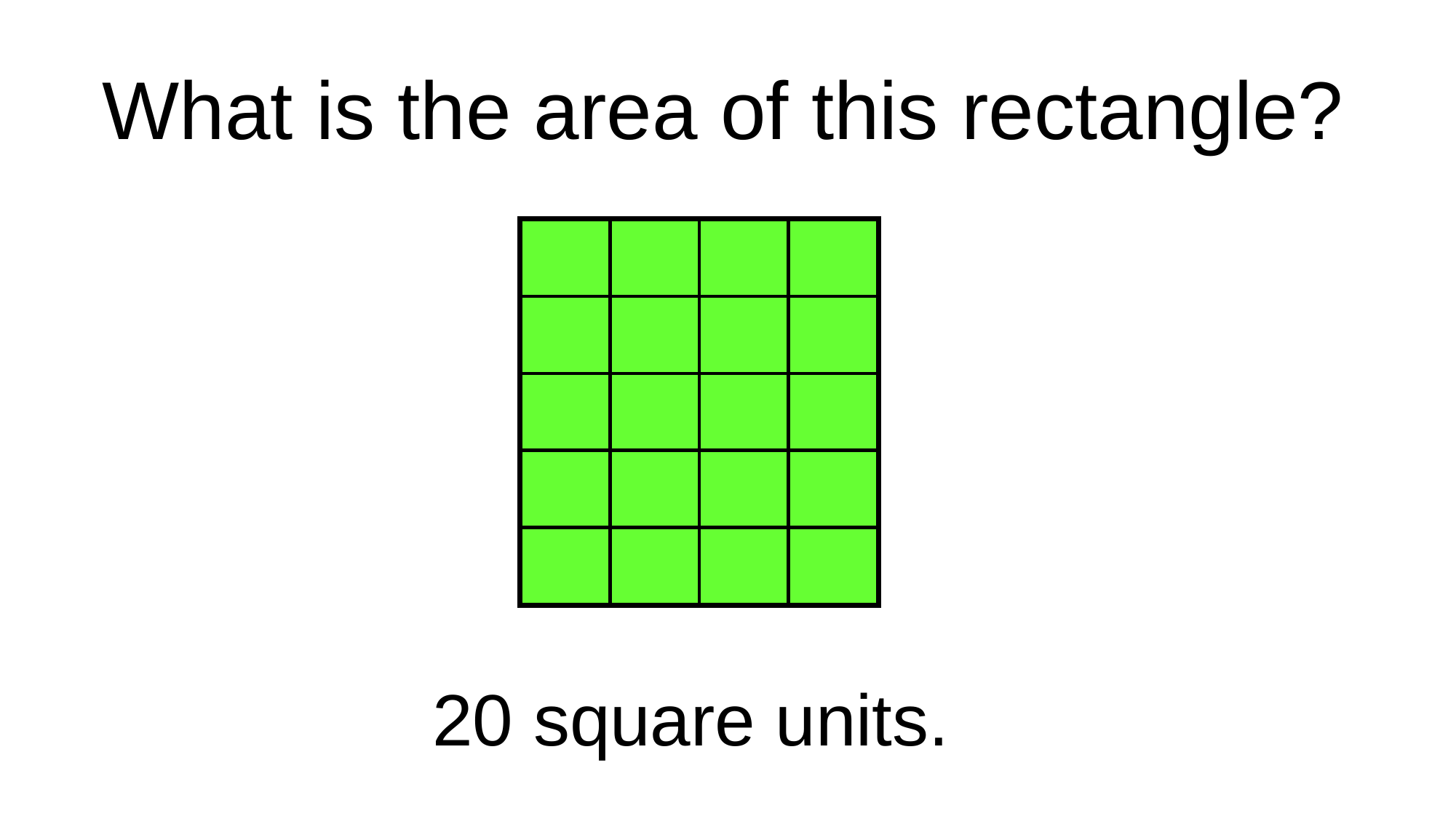

What is the area of this rectangle?

20 square units.